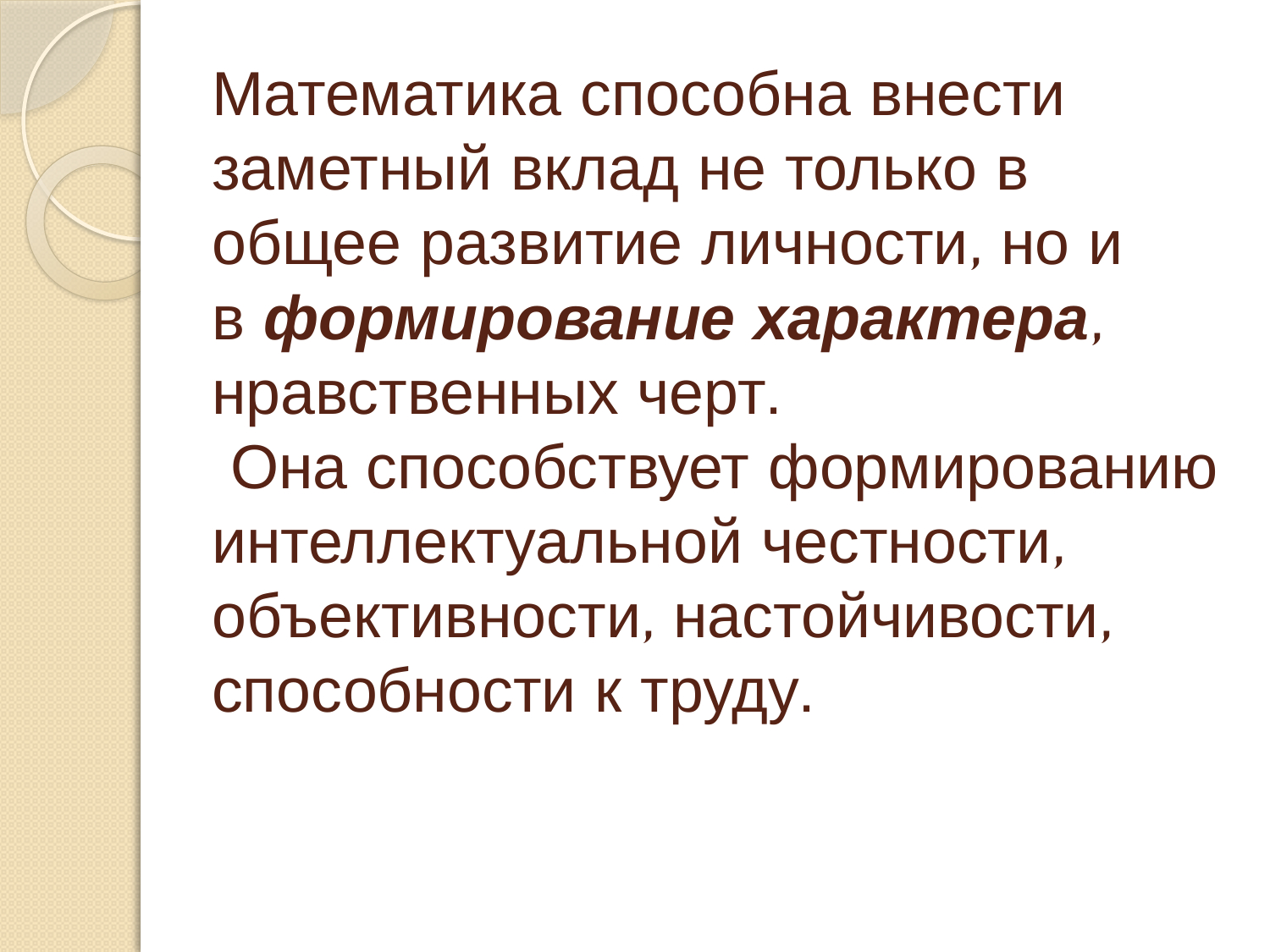

# Математика способна внести заметный вклад не только в общее развитие личности, но и в формирование характера, нравственных черт. Она способствует формированию интеллектуальной честности, объективности, настойчивости, способности к труду.